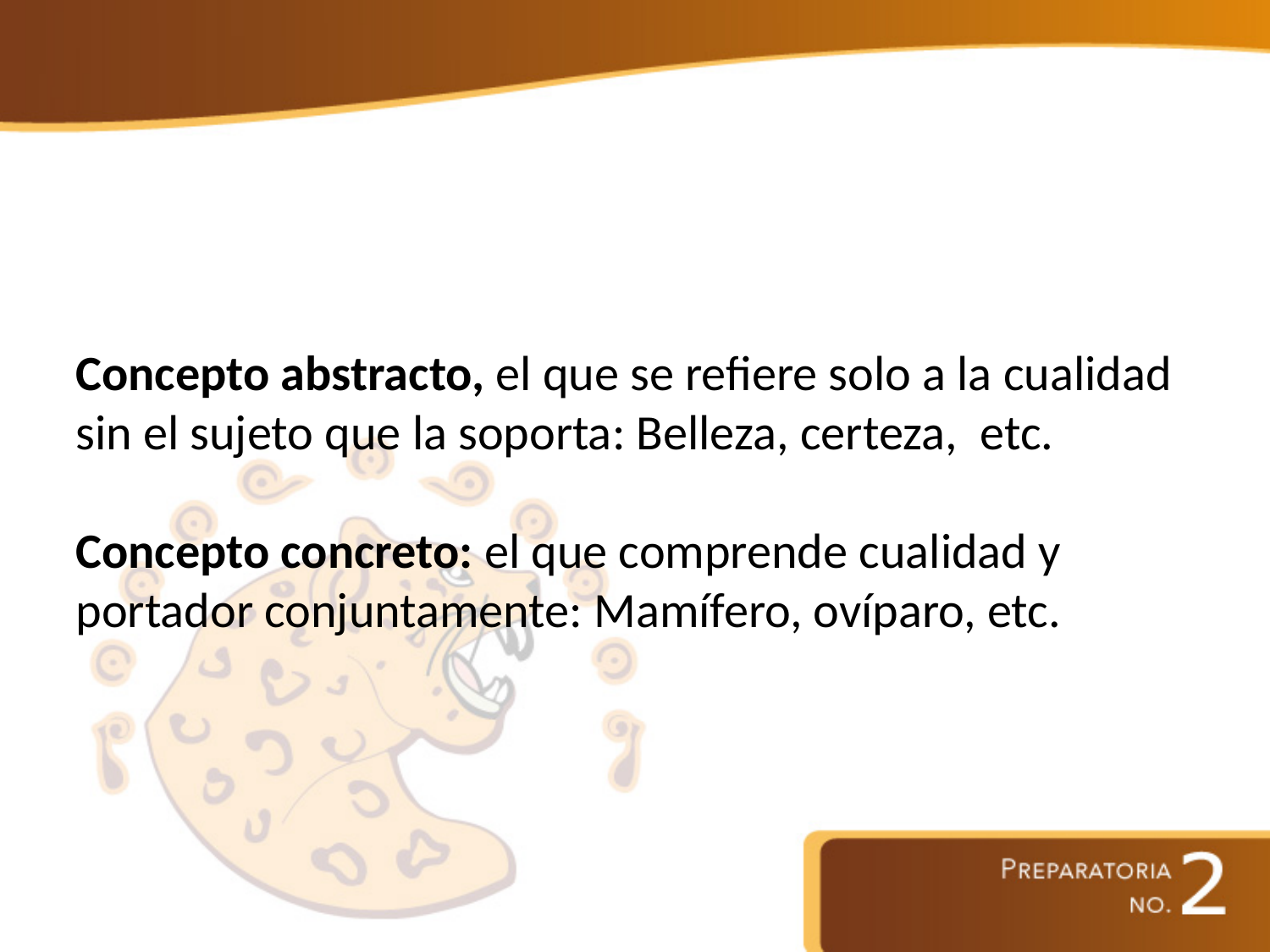

#

Concepto abstracto, el que se refiere solo a la cualidad sin el sujeto que la soporta: Belleza, certeza,  etc.

Concepto concreto: el que comprende cualidad y portador conjuntamente: Mamífero, ovíparo, etc.